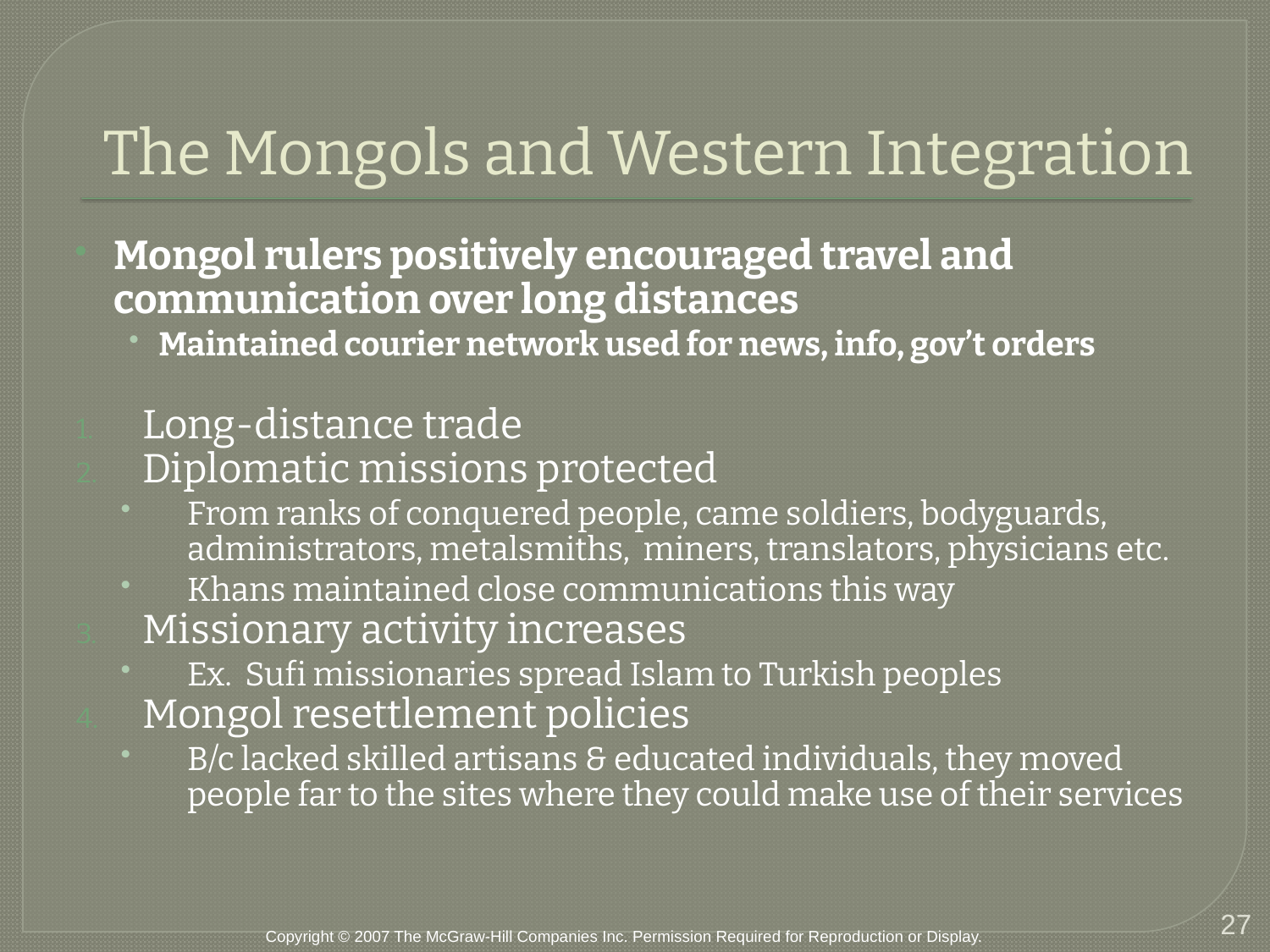

# The Mongols and Western Integration
Mongol rulers positively encouraged travel and communication over long distances
Maintained courier network used for news, info, gov’t orders

Long-distance trade
Diplomatic missions protected
From ranks of conquered people, came soldiers, bodyguards, administrators, metalsmiths,  miners, translators, physicians etc.
Khans maintained close communications this way
Missionary activity increases
Ex.  Sufi missionaries spread Islam to Turkish peoples
Mongol resettlement policies
B/c lacked skilled artisans & educated individuals, they moved people far to the sites where they could make use of their services
27